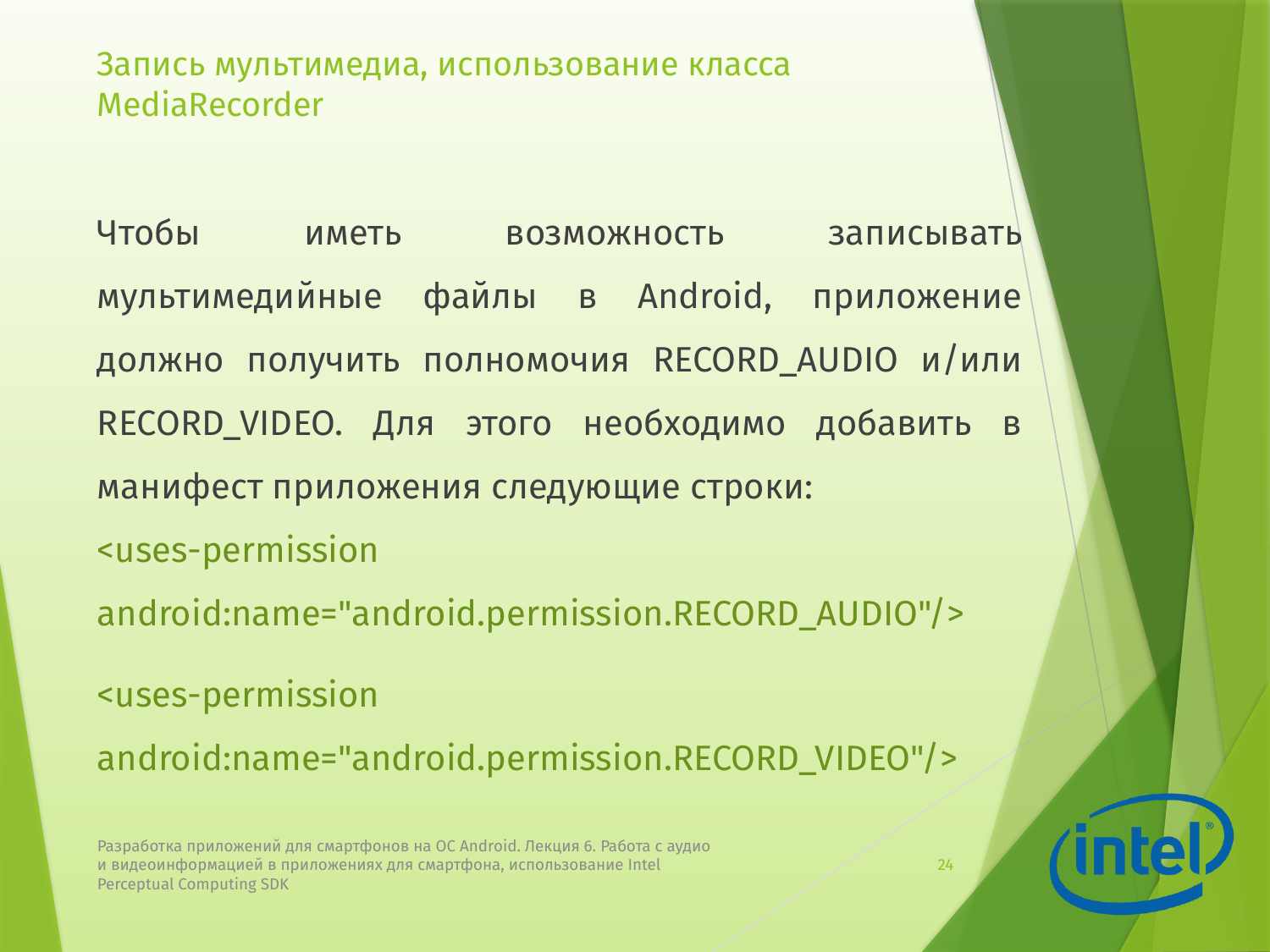

# Запись мультимедиа, использование класса MediaRecorder
Чтобы иметь возможность записывать мультимедийные файлы в Android, приложение должно получить полномочия RECORD_AUDIO и/или RECORD_VIDEO. Для этого необходимо добавить в манифест приложения следующие строки:
<uses-permission
android:name="android.permission.RECORD_AUDIO"/>
<uses-permission android:name="android.permission.RECORD_VIDEO"/>

Разработка приложений для смартфонов на ОС Android. Лекция 6. Работа с аудио и видеоинформацией в приложениях для смартфона, использование Intel Perceptual Computing SDK
24